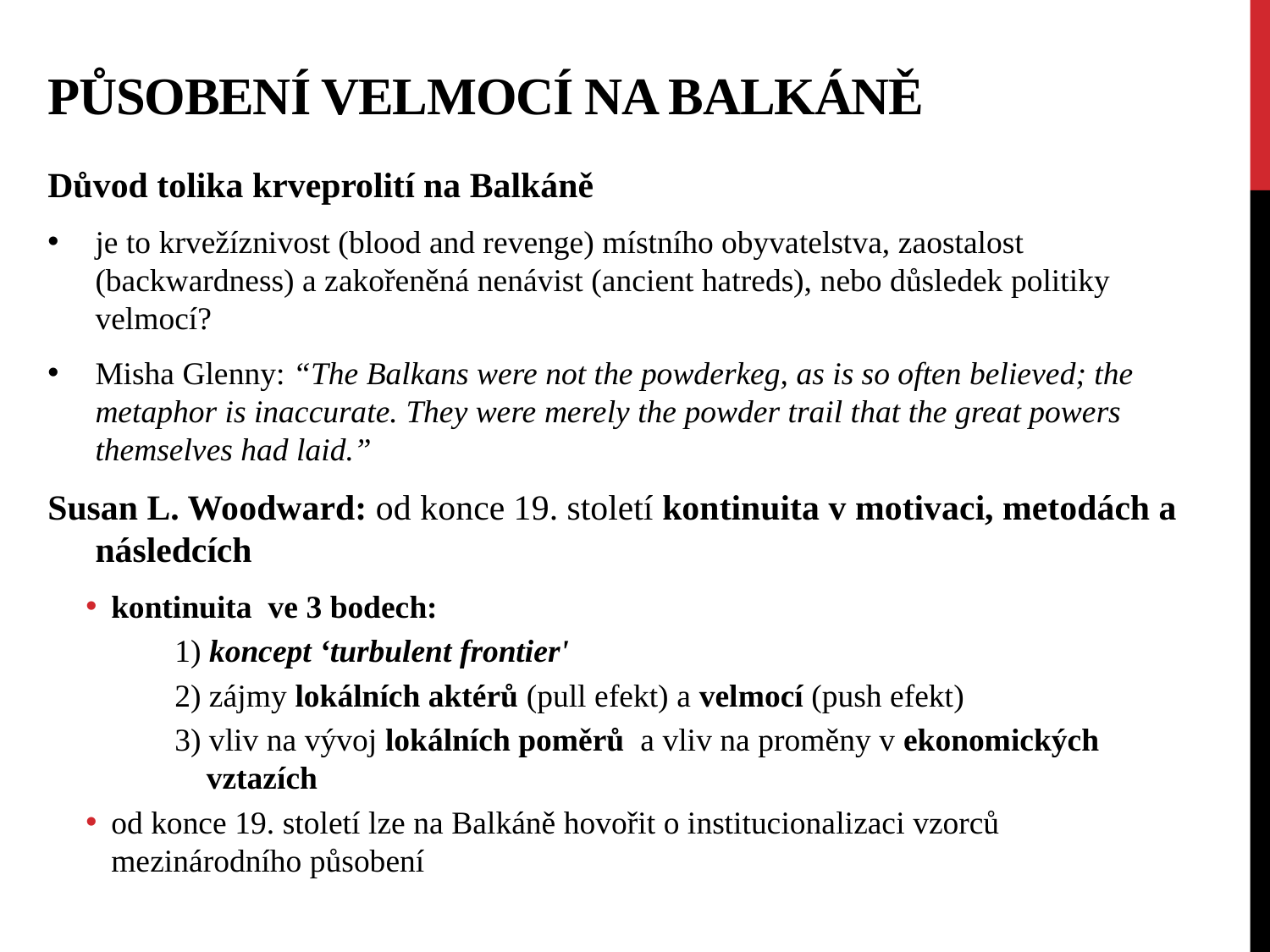

# PŮSOBENÍ VELMOCÍ NA bALKÁNĚ
Důvod tolika krveprolití na Balkáně
je to krvežíznivost (blood and revenge) místního obyvatelstva, zaostalost (backwardness) a zakořeněná nenávist (ancient hatreds), nebo důsledek politiky velmocí?
Misha Glenny: “The Balkans were not the powderkeg, as is so often believed; the metaphor is inaccurate. They were merely the powder trail that the great powers themselves had laid.”
Susan L. Woodward: od konce 19. století kontinuita v motivaci, metodách a následcích
kontinuita  ve 3 bodech:
1) koncept ‘turbulent frontier'
2) zájmy lokálních aktérů (pull efekt) a velmocí (push efekt)
3) vliv na vývoj lokálních poměrů  a vliv na proměny v ekonomických vztazích
od konce 19. století lze na Balkáně hovořit o institucionalizaci vzorců mezinárodního působení